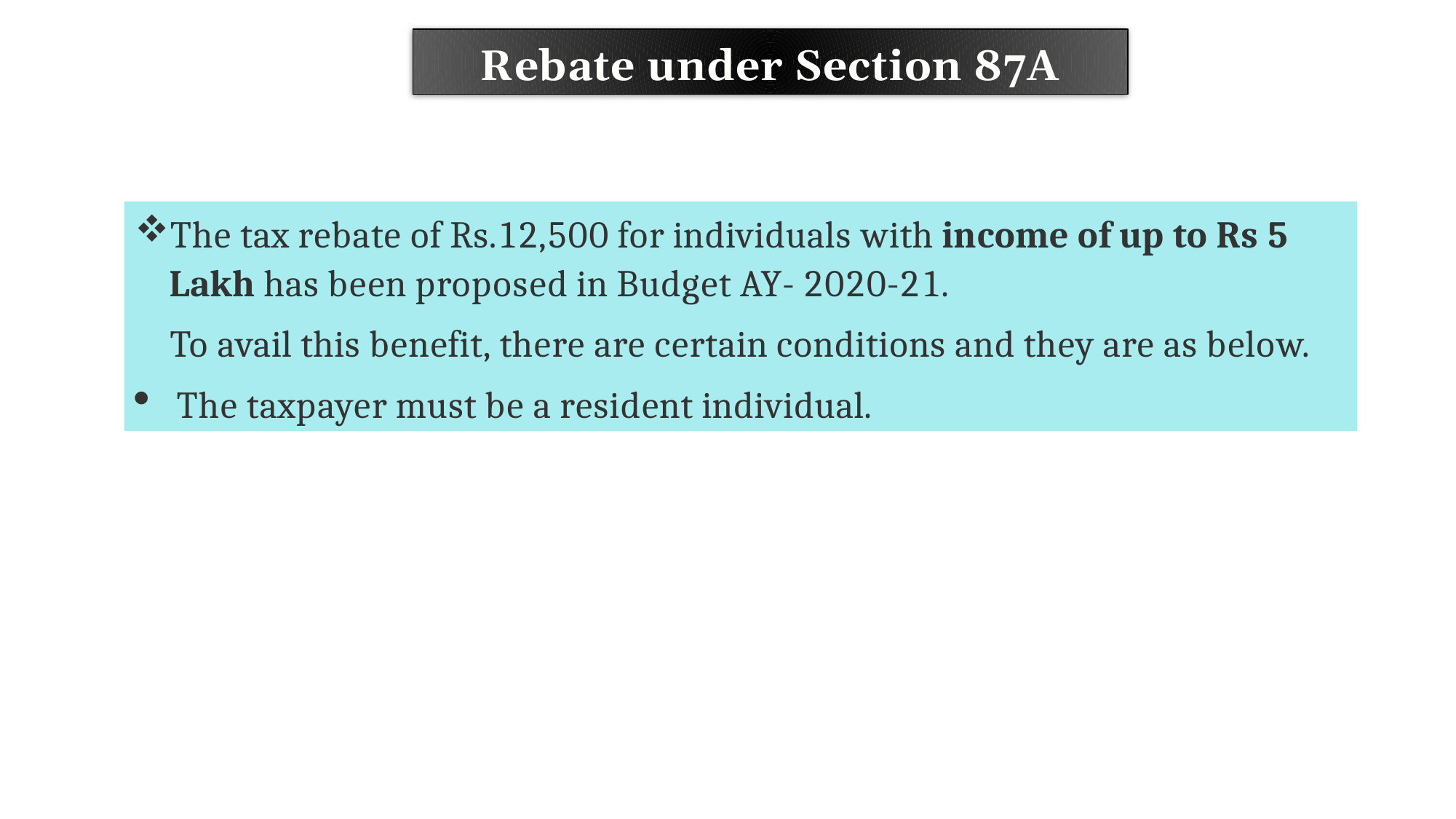

Rebate under Section 87A
The tax rebate of Rs.12,500 for individuals with income of up to Rs 5 Lakh has been proposed in Budget AY- 2020-21.
To avail this benefit, there are certain conditions and they are as below.
The taxpayer must be a resident individual.